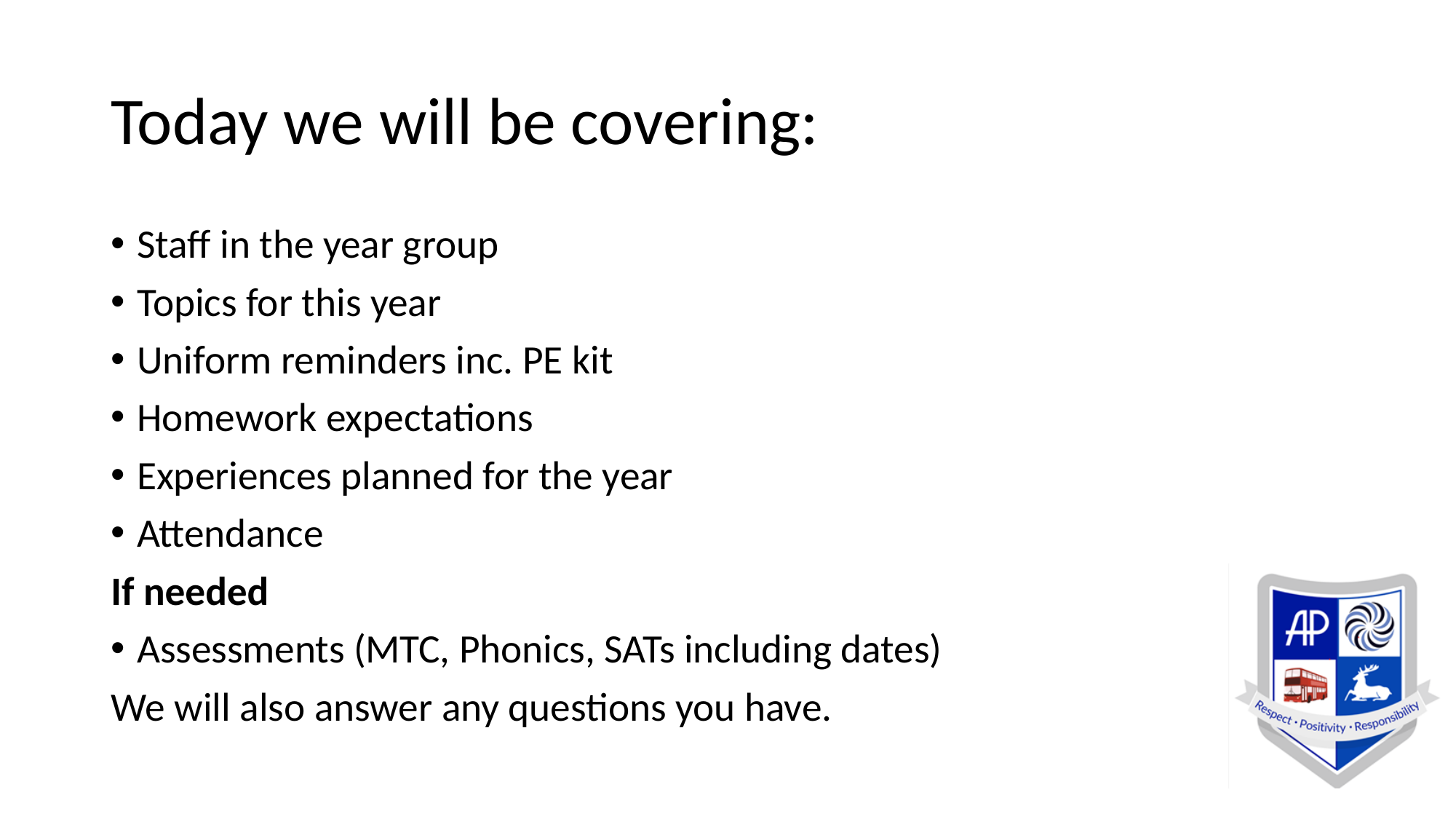

# Today we will be covering:
Staff in the year group
Topics for this year
Uniform reminders inc. PE kit
Homework expectations
Experiences planned for the year
Attendance
If needed
Assessments (MTC, Phonics, SATs including dates)
We will also answer any questions you have.